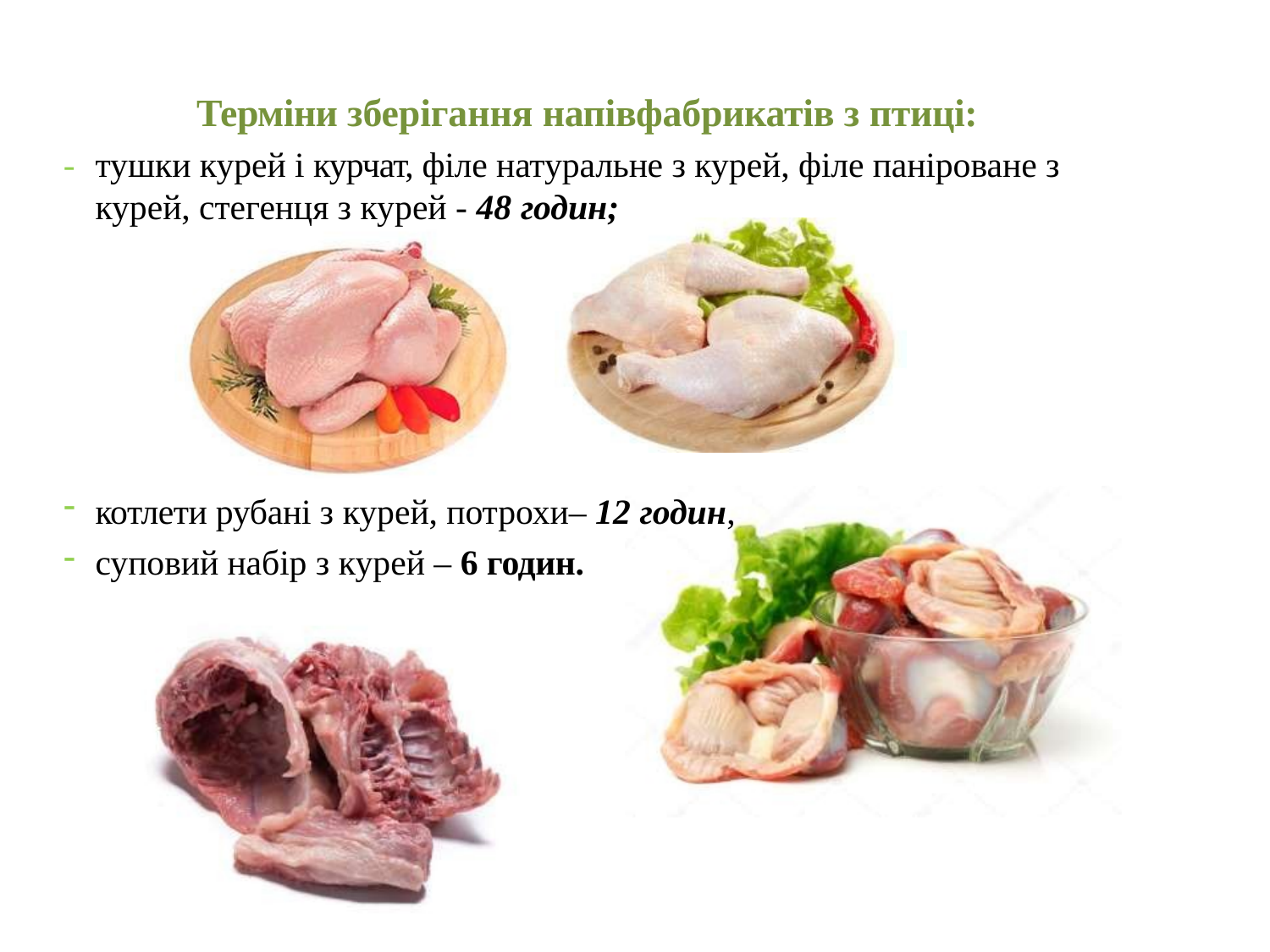

# Терміни зберігання напівфабрикатів з птиці:
-	тушки курей і курчат, філе натуральне з курей, філе паніроване з  курей, стегенця з курей - 48 годин;

котлети рубані з курей, потрохи– 12 годин,
суповий набір з курей – 6 годин.